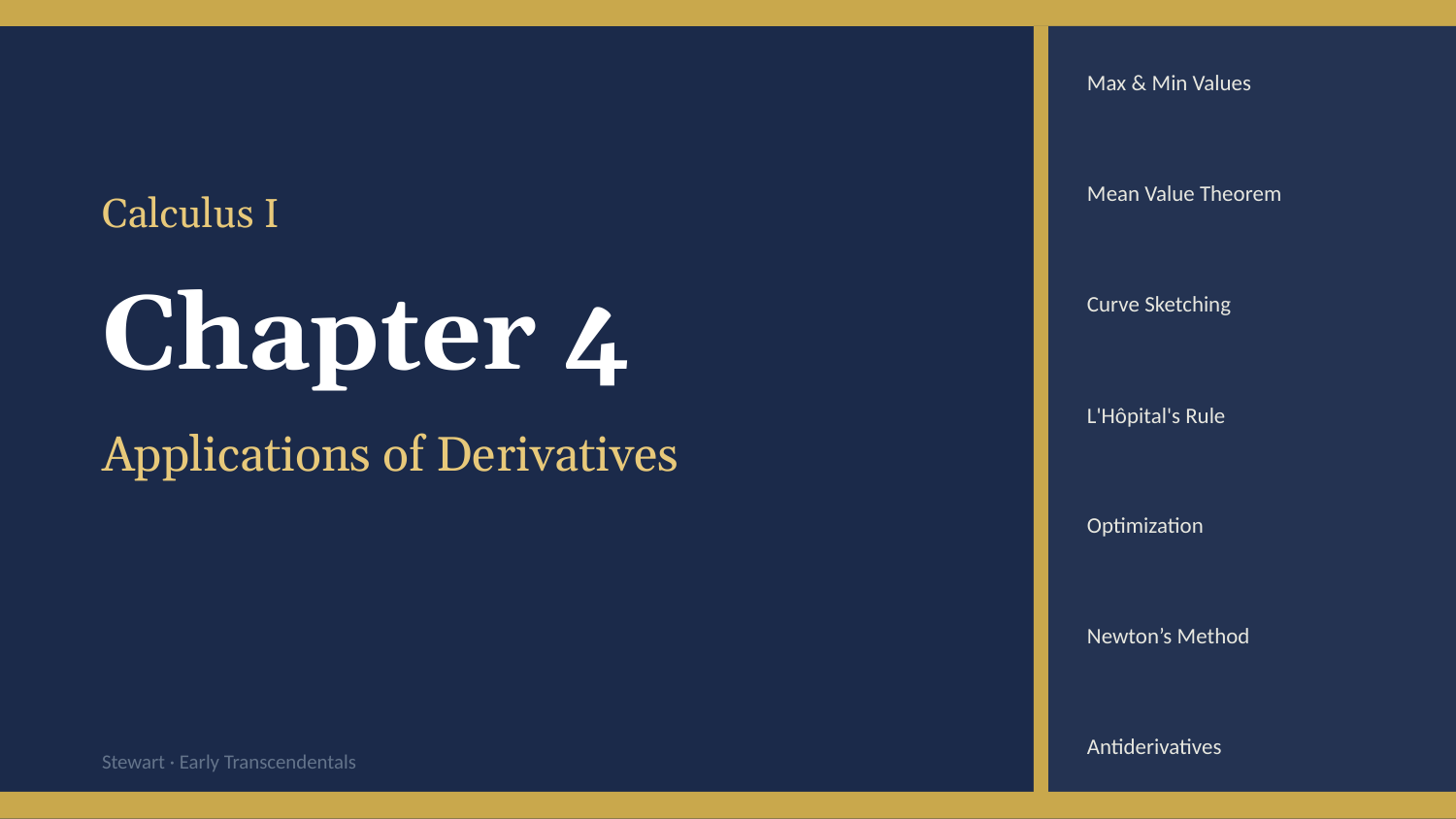

Max & Min Values
Mean Value Theorem
Calculus I
Chapter 4
Curve Sketching
L'Hôpital's Rule
Applications of Derivatives
Optimization
Newton’s Method
Antiderivatives
Stewart · Early Transcendentals